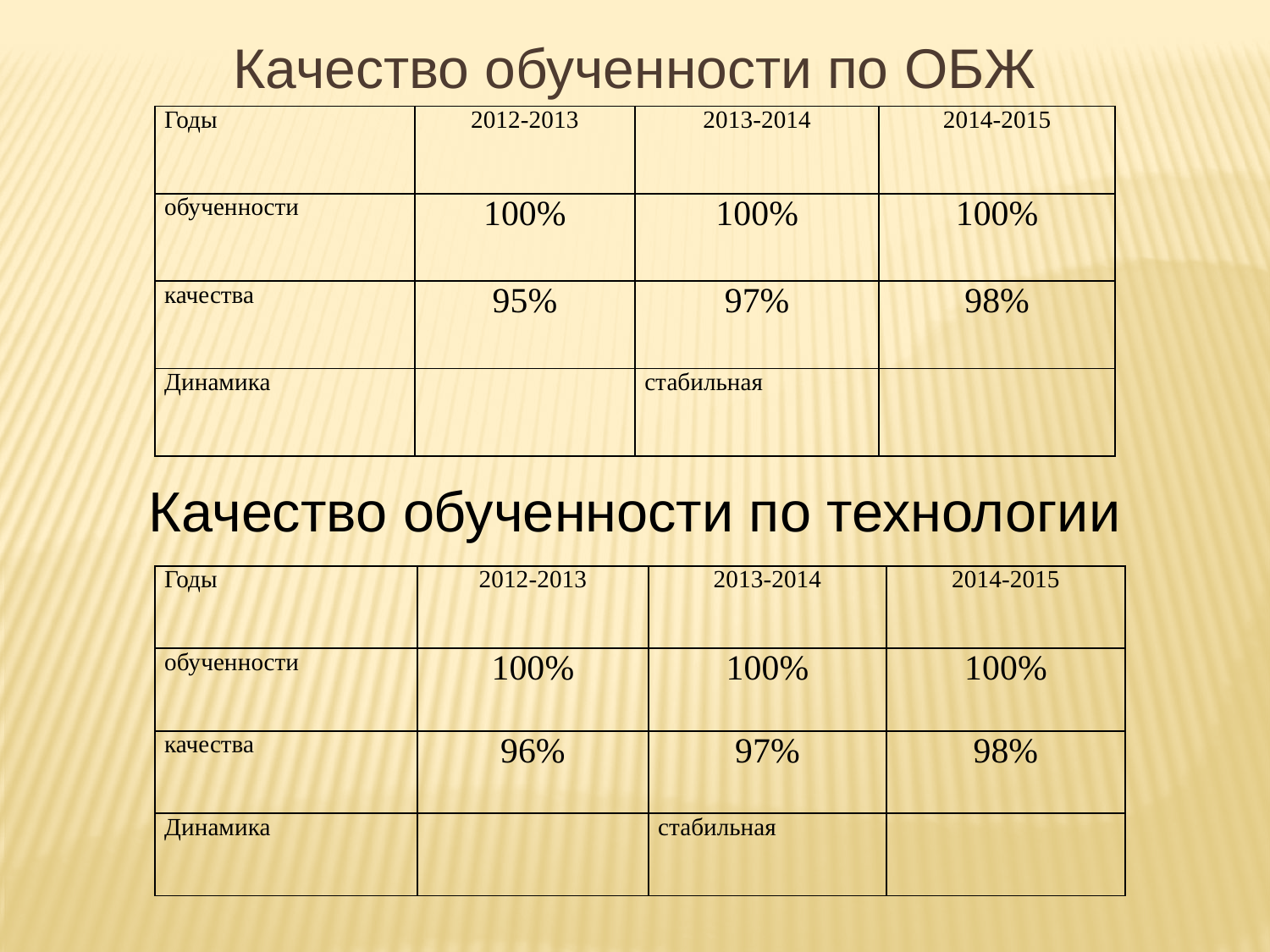

Качество обученности по ОБЖ
| Годы | 2012-2013 | 2013-2014 | 2014-2015 |
| --- | --- | --- | --- |
| обученности | 100% | 100% | 100% |
| качества | 95% | 97% | 98% |
| Динамика |  | стабильная |  |

Качество обученности по технологии
| Годы | 2012-2013 | 2013-2014 | 2014-2015 |
| --- | --- | --- | --- |
| обученности | 100% | 100% | 100% |
| качества | 96% | 97% | 98% |
| Динамика |  | стабильная |  |